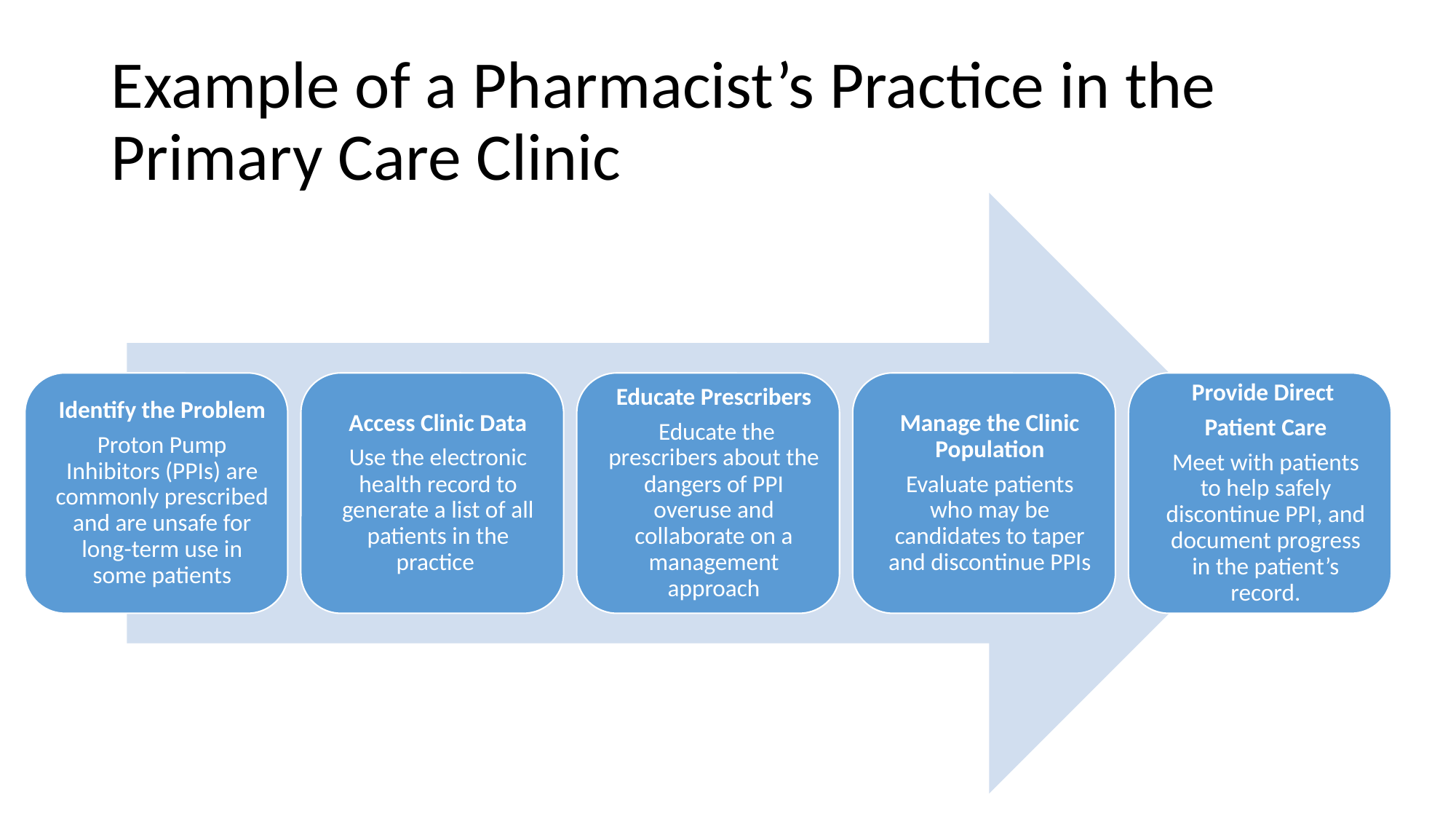

# Example of a Pharmacist’s Practice in the Primary Care Clinic
Identify the Problem
Proton Pump Inhibitors (PPIs) are commonly prescribed and are unsafe for long-term use in some patients
Access Clinic Data
Use the electronic health record to generate a list of all patients in the practice
Educate Prescribers
 Educate the prescribers about the dangers of PPI overuse and collaborate on a management approach
Manage the Clinic Population
Evaluate patients who may be candidates to taper and discontinue PPIs
Provide Direct
Patient Care
Meet with patients to help safely discontinue PPI, and document progress in the patient’s record.